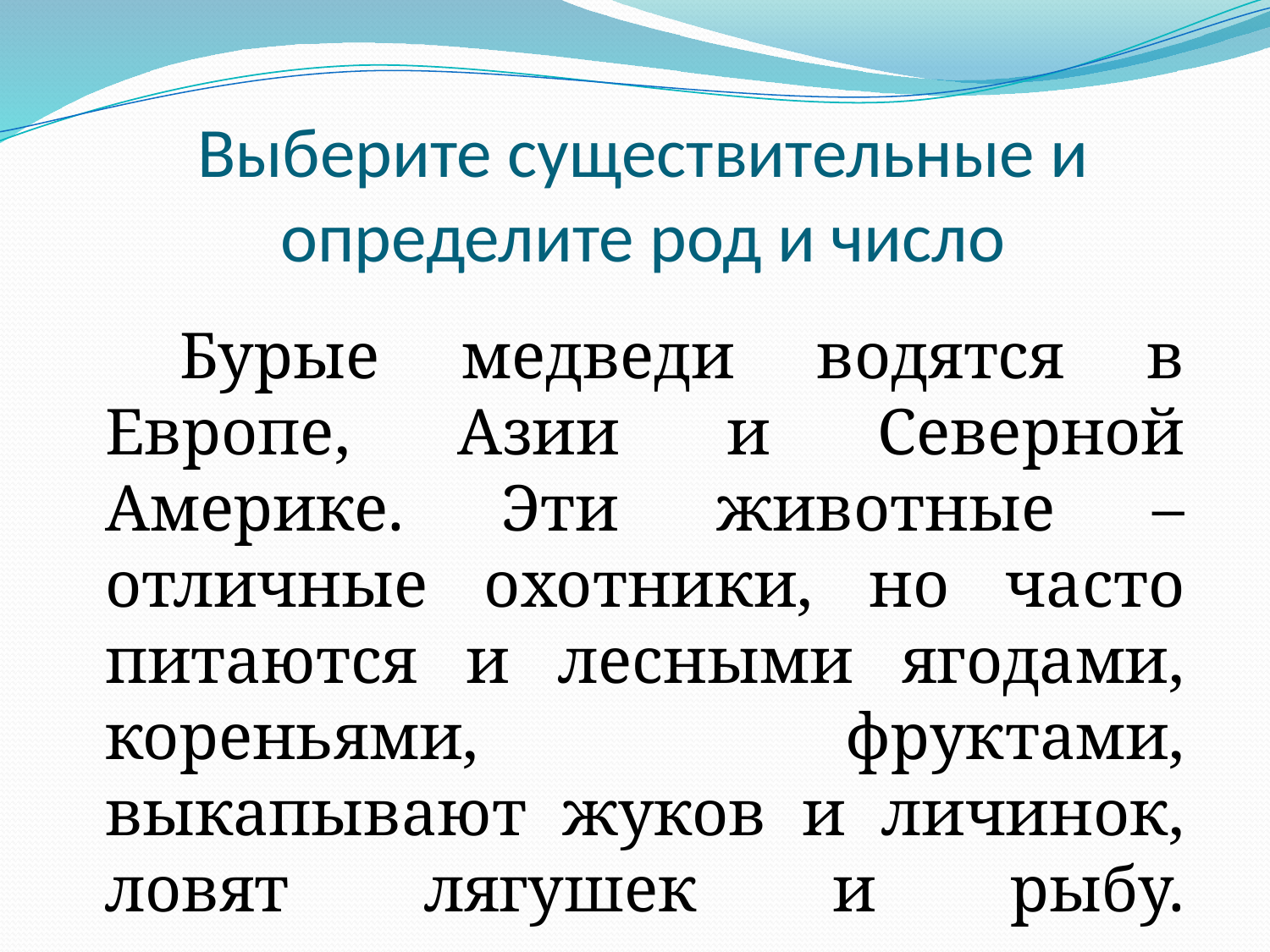

# Выберите существительные и определите род и число
Бурые медведи водятся в Европе, Азии и Северной Америке. Эти животные – отличные охотники, но часто питаются и лесными ягодами, кореньями, фруктами, выкапывают жуков и личинок, ловят лягушек и рыбу. переделать